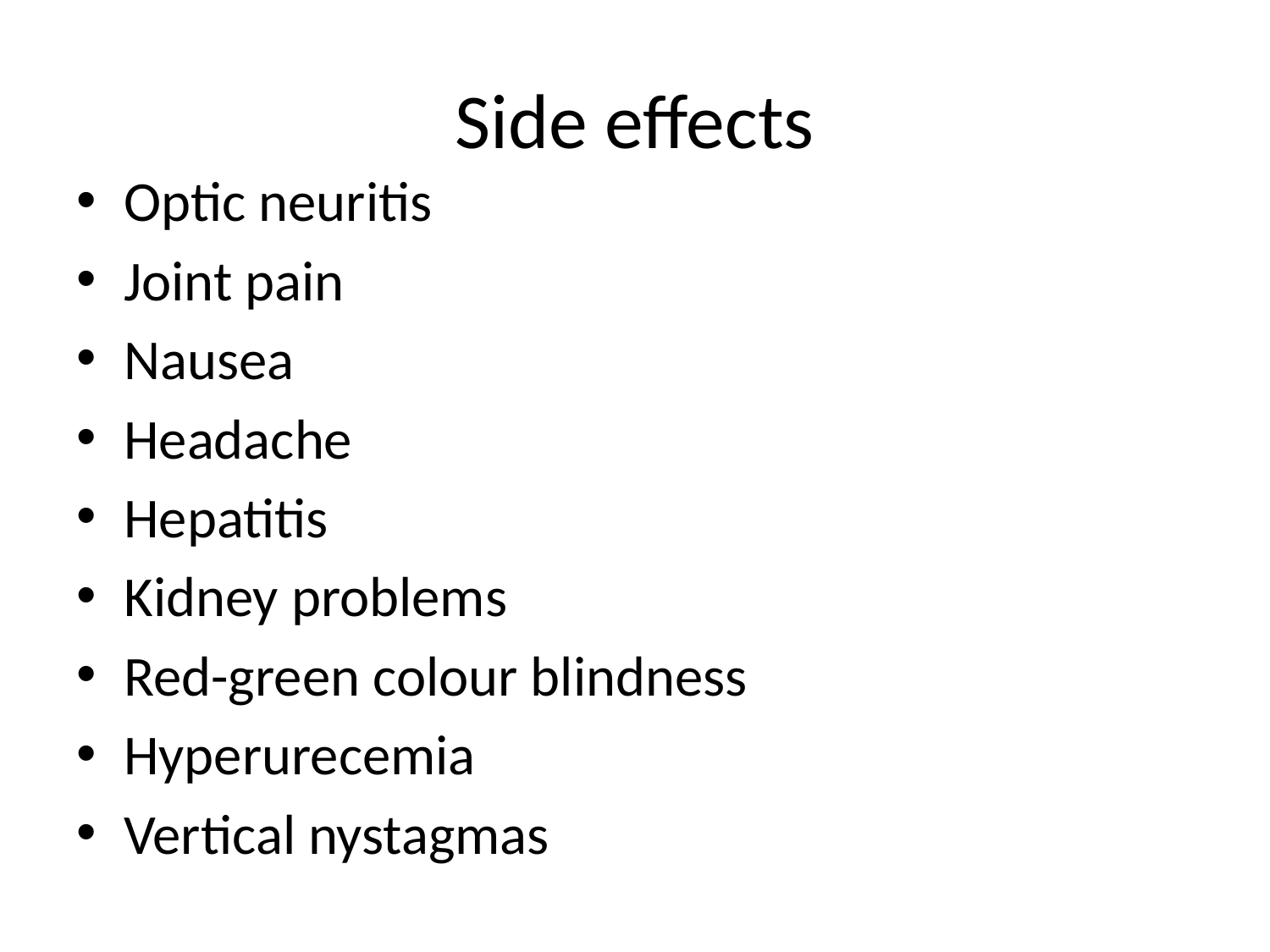

# Side effects
Optic neuritis
Joint pain
Nausea
Headache
Hepatitis
Kidney problems
Red-green colour blindness
Hyperurecemia
Vertical nystagmas